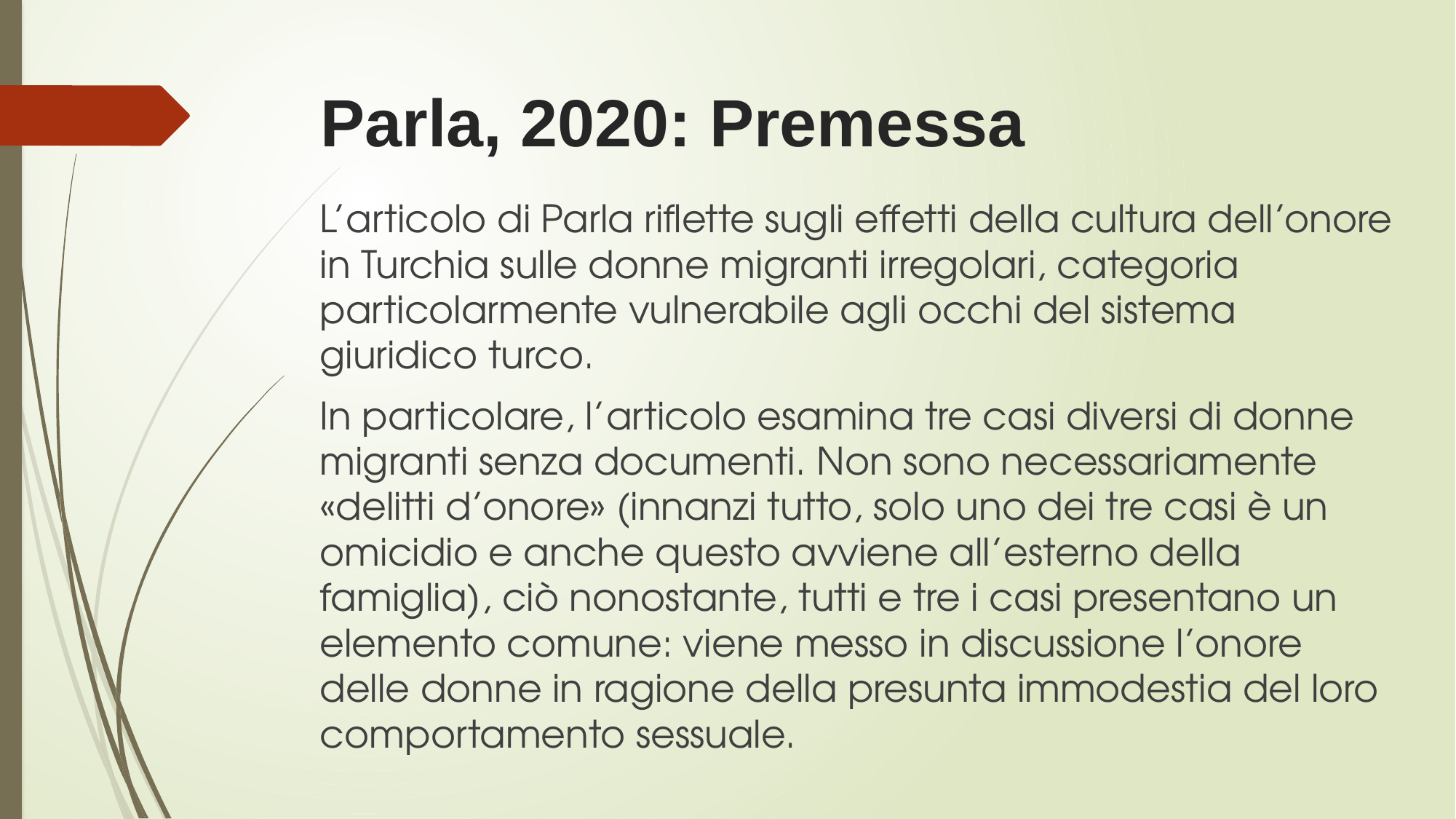

# Parla, 2020: Premessa
L’articolo di Parla riflette sugli effetti della cultura dell’onore in Turchia sulle donne migranti irregolari, categoria particolarmente vulnerabile agli occhi del sistema giuridico turco.
In particolare, l’articolo esamina tre casi diversi di donne migranti senza documenti. Non sono necessariamente «delitti d’onore» (innanzi tutto, solo uno dei tre casi è un omicidio e anche questo avviene all’esterno della famiglia), ciò nonostante, tutti e tre i casi presentano un elemento comune: viene messo in discussione l’onore delle donne in ragione della presunta immodestia del loro comportamento sessuale.